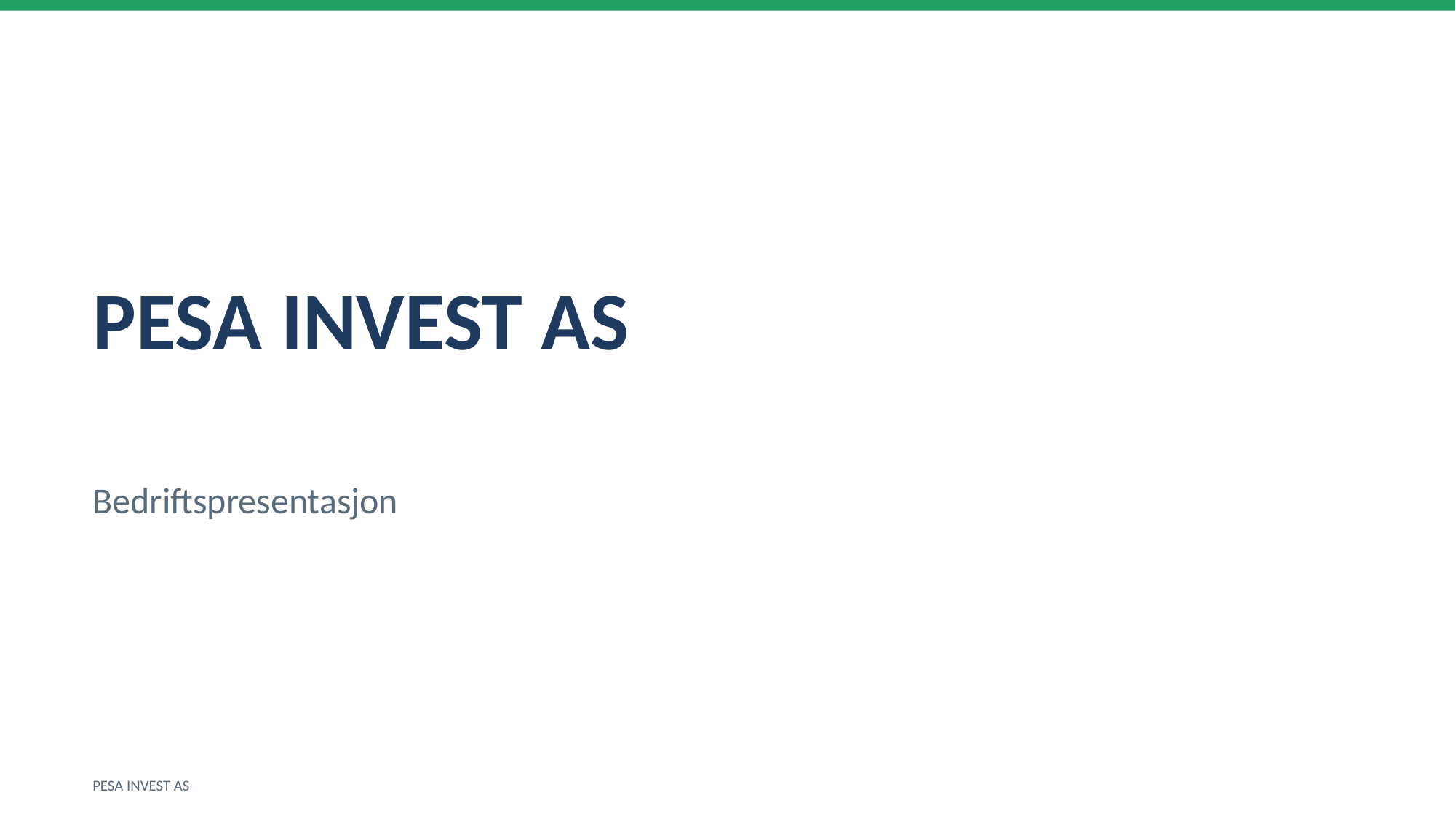

PESA INVEST AS
Bedriftspresentasjon
PESA INVEST AS